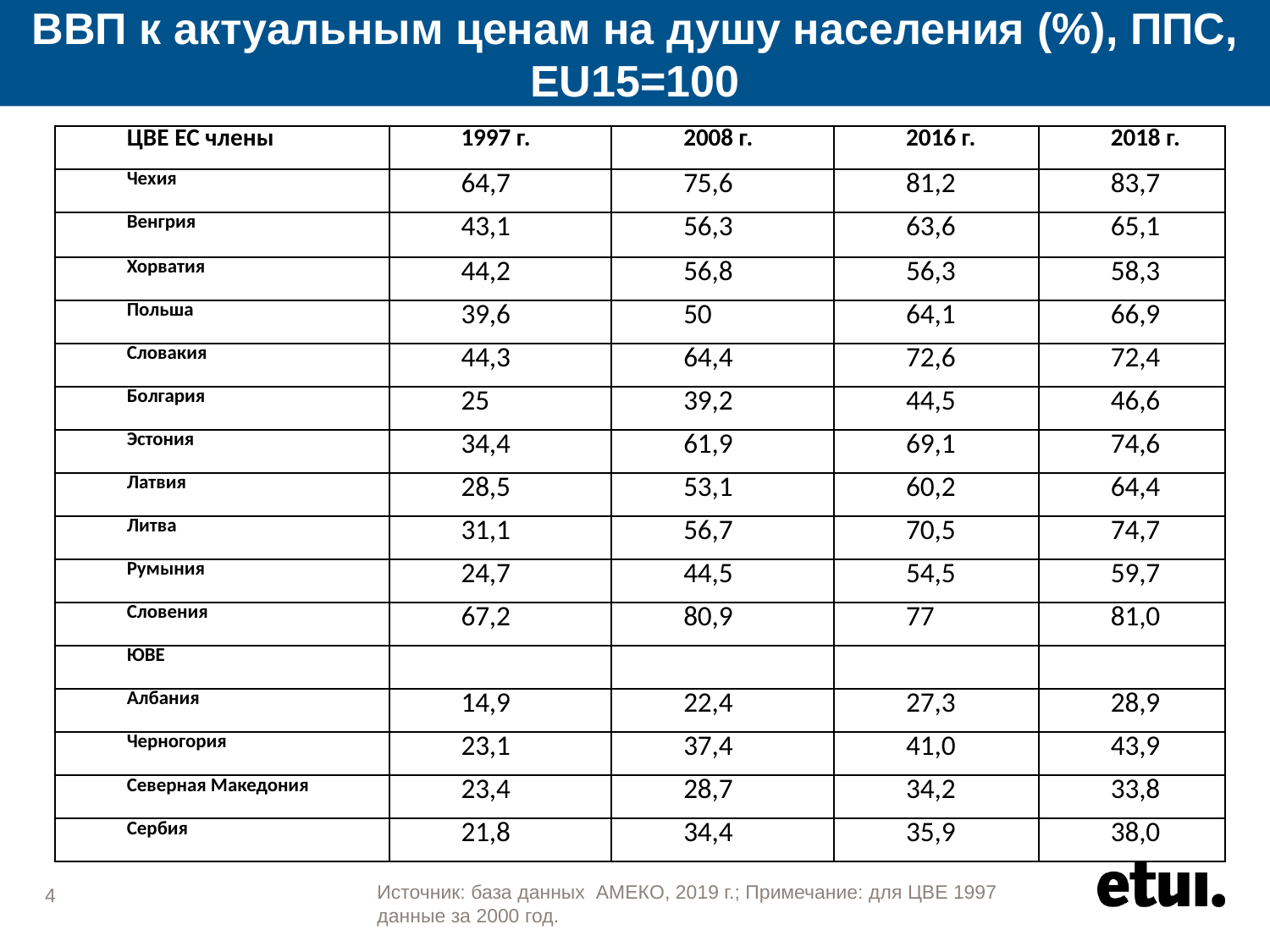

# ВВП к актуальным ценам на душу населения (%), ППС, EU15=100
| ЦВЕ EС члены | 1997 г. | 2008 г. | 2016 г. | 2018 г. |
| --- | --- | --- | --- | --- |
| Чехия | 64,7 | 75,6 | 81,2 | 83,7 |
| Венгрия | 43,1 | 56,3 | 63,6 | 65,1 |
| Хорватия | 44,2 | 56,8 | 56,3 | 58,3 |
| Польша | 39,6 | 50 | 64,1 | 66,9 |
| Словакия | 44,3 | 64,4 | 72,6 | 72,4 |
| Болгария | 25 | 39,2 | 44,5 | 46,6 |
| Эстония | 34,4 | 61,9 | 69,1 | 74,6 |
| Латвия | 28,5 | 53,1 | 60,2 | 64,4 |
| Литва | 31,1 | 56,7 | 70,5 | 74,7 |
| Румыния | 24,7 | 44,5 | 54,5 | 59,7 |
| Словения | 67,2 | 80,9 | 77 | 81,0 |
| ЮВЕ |  |  |  |  |
| Албания | 14,9 | 22,4 | 27,3 | 28,9 |
| Черногория | 23,1 | 37,4 | 41,0 | 43,9 |
| Северная Македония | 23,4 | 28,7 | 34,2 | 33,8 |
| Сербия | 21,8 | 34,4 | 35,9 | 38,0 |
4
Источник: база данных  AMEКO, 2019 г.; Примечание: для ЦВЕ 1997 данные за 2000 год.